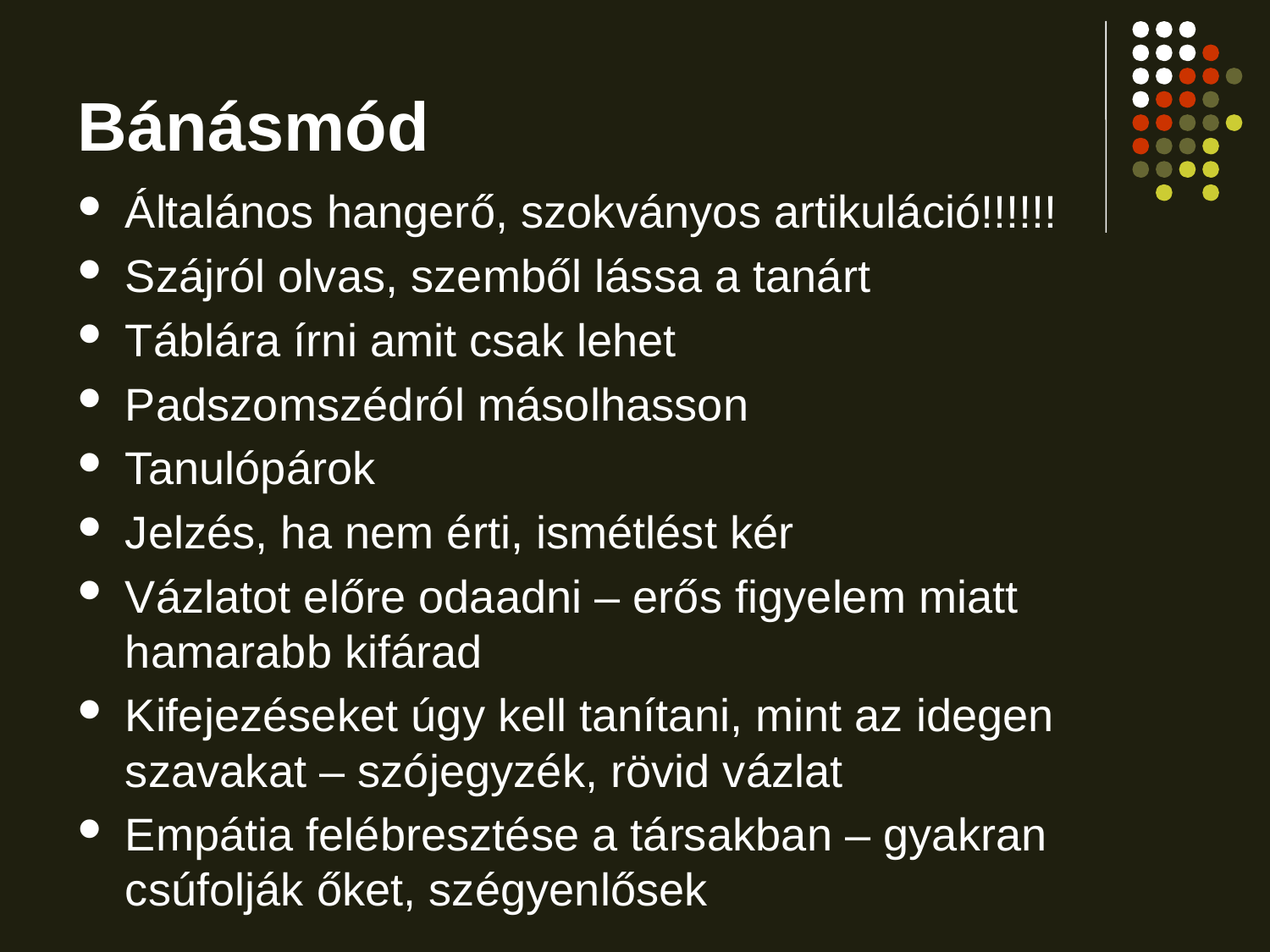

# Bánásmód
Általános hangerő, szokványos artikuláció!!!!!!
Szájról olvas, szemből lássa a tanárt
Táblára írni amit csak lehet
Padszomszédról másolhasson
Tanulópárok
Jelzés, ha nem érti, ismétlést kér
Vázlatot előre odaadni – erős figyelem miatt hamarabb kifárad
Kifejezéseket úgy kell tanítani, mint az idegen szavakat – szójegyzék, rövid vázlat
Empátia felébresztése a társakban – gyakran csúfolják őket, szégyenlősek